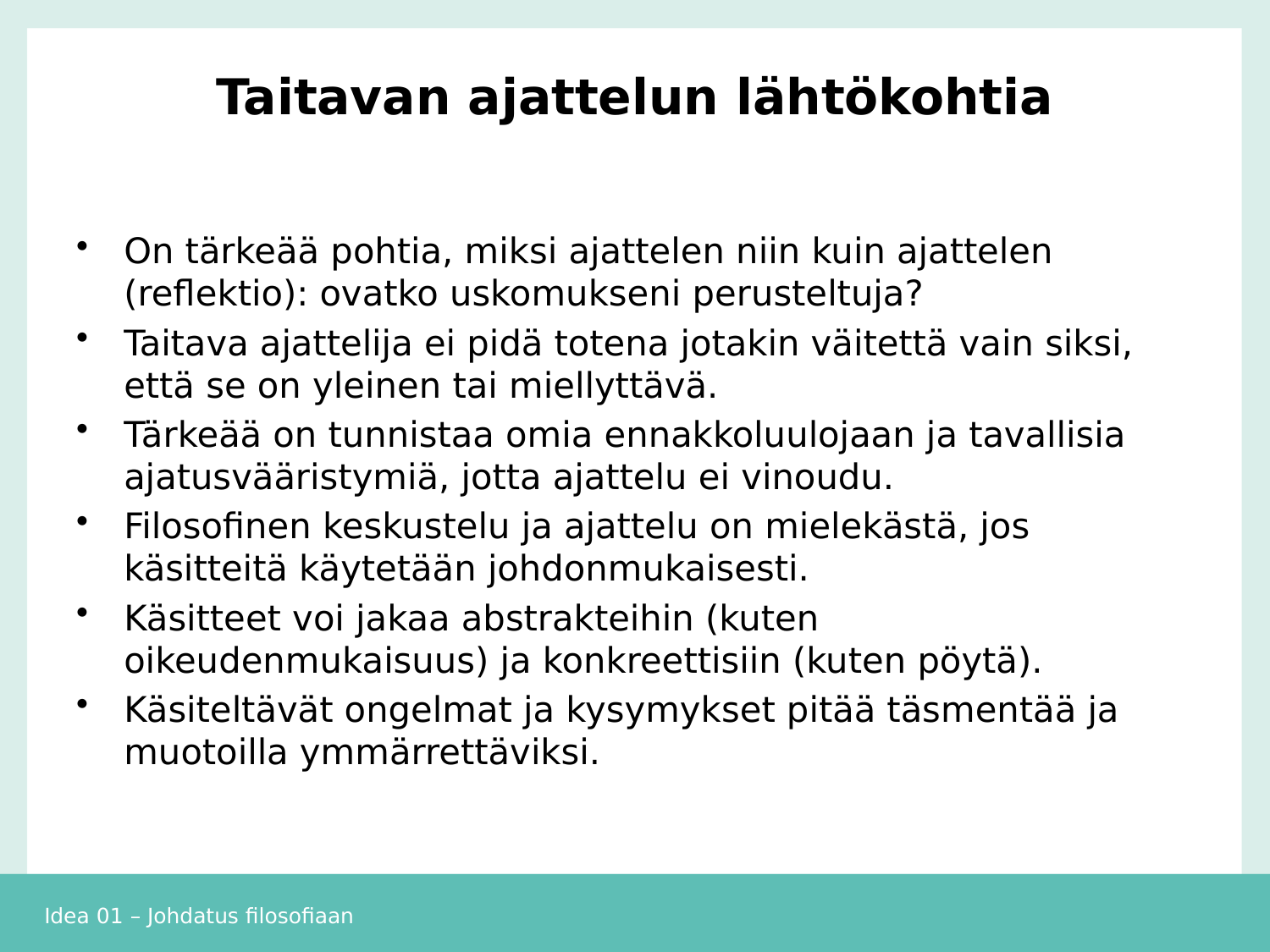

# Taitavan ajattelun lähtökohtia
On tärkeää pohtia, miksi ajattelen niin kuin ajattelen (reflektio): ovatko uskomukseni perusteltuja?
Taitava ajattelija ei pidä totena jotakin väitettä vain siksi, että se on yleinen tai miellyttävä.
Tärkeää on tunnistaa omia ennakkoluulojaan ja tavallisia ajatusvääristymiä, jotta ajattelu ei vinoudu.
Filosofinen keskustelu ja ajattelu on mielekästä, jos käsitteitä käytetään johdonmukaisesti.
Käsitteet voi jakaa abstrakteihin (kuten oikeudenmukaisuus) ja konkreettisiin (kuten pöytä).
Käsiteltävät ongelmat ja kysymykset pitää täsmentää ja muotoilla ymmärrettäviksi.